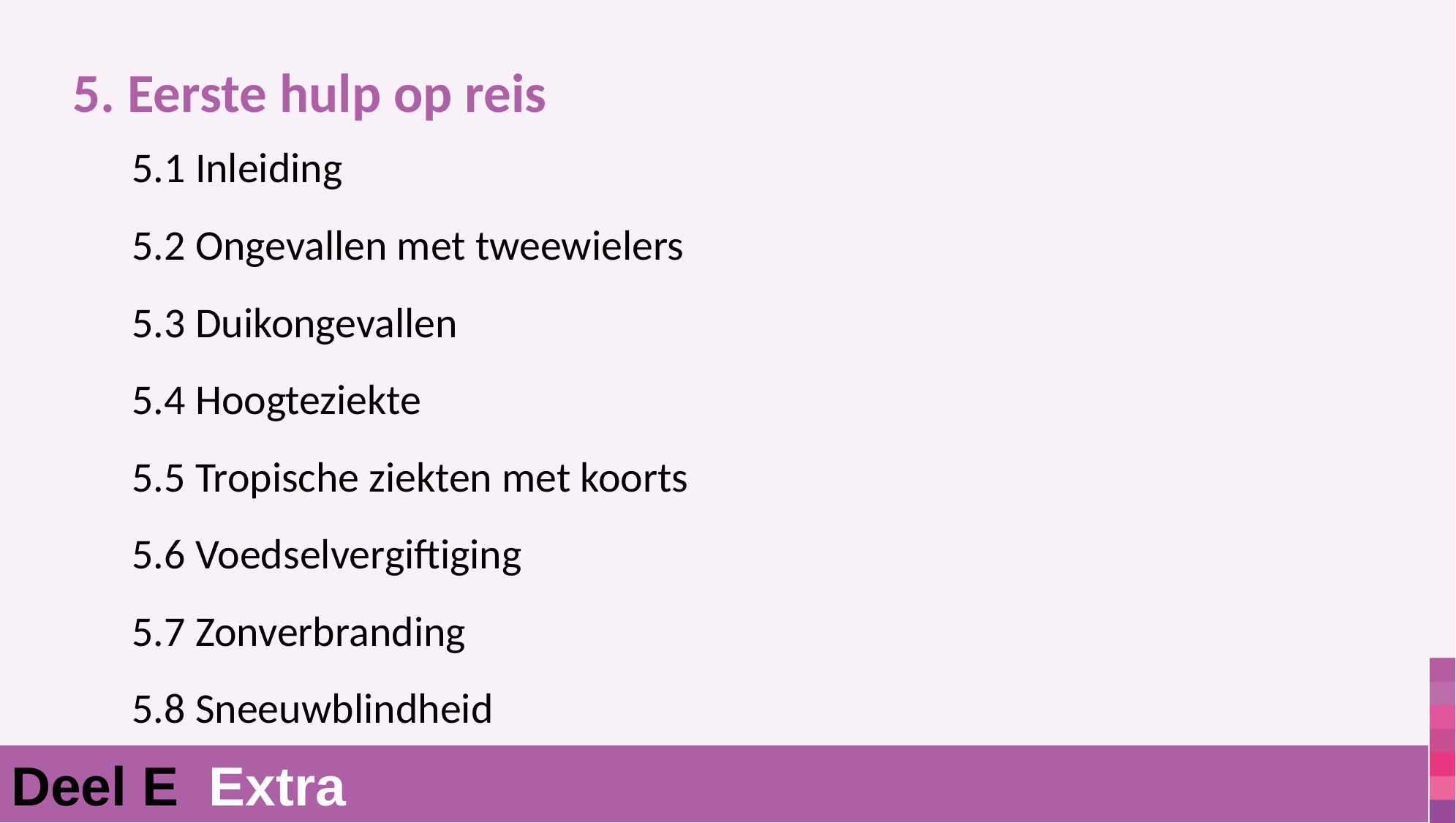

5. Eerste hulp op reis
			5.1 Inleiding
			5.2 Ongevallen met tweewielers
			5.3 Duikongevallen
			5.4 Hoogteziekte
			5.5 Tropische ziekten met koorts
			5.6 Voedselvergiftiging
			5.7 Zonverbranding
			5.8 Sneeuwblindheid

Deel E  Extra